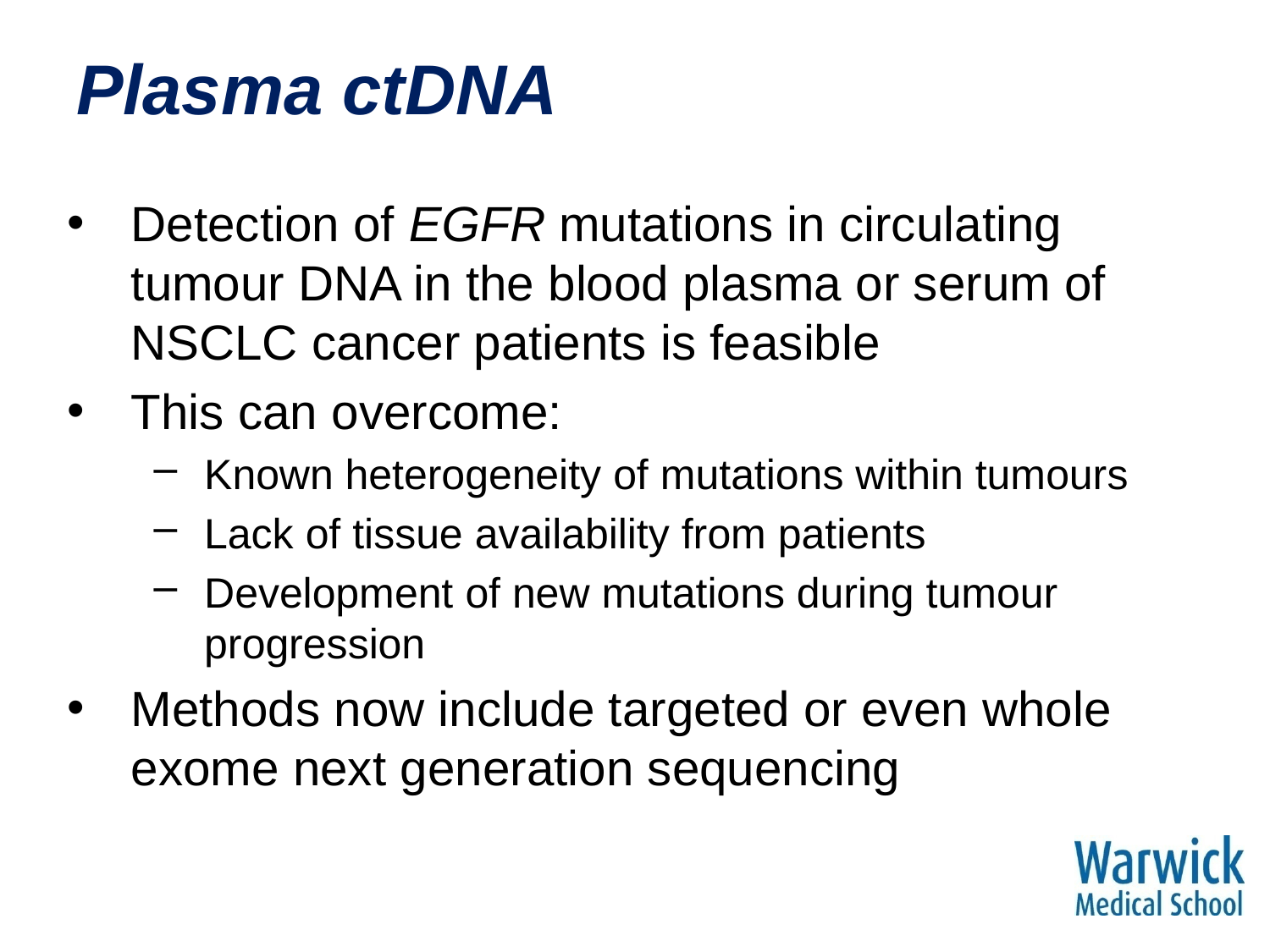

Plasma ctDNA
Detection of EGFR mutations in circulating tumour DNA in the blood plasma or serum of NSCLC cancer patients is feasible
This can overcome:
Known heterogeneity of mutations within tumours
Lack of tissue availability from patients
Development of new mutations during tumour progression
Methods now include targeted or even whole exome next generation sequencing